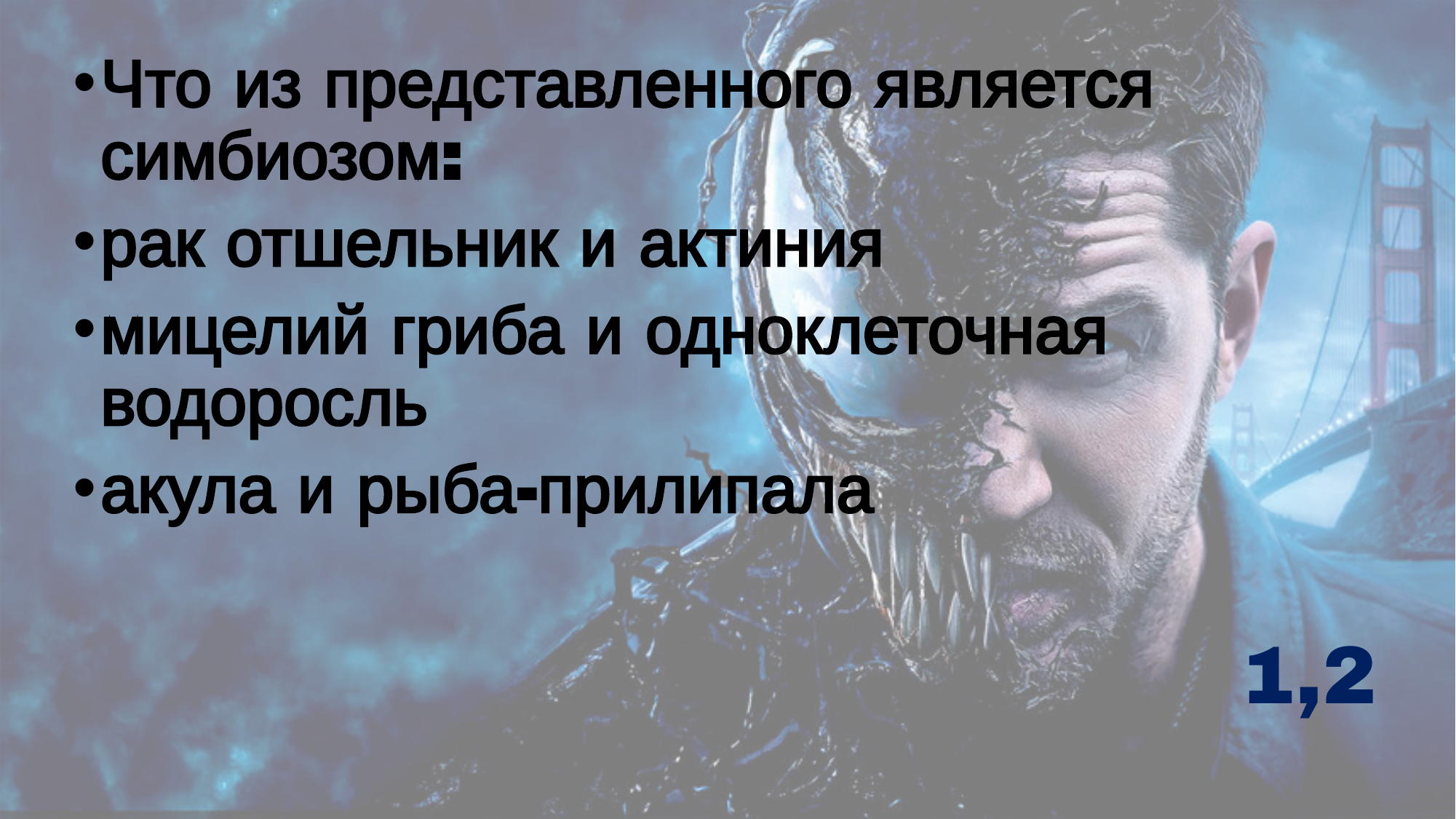

Что из представленного является симбиозом:
рак отшельник и актиния
мицелий гриба и одноклеточная водоросль
акула и рыба-прилипала
# 1,2